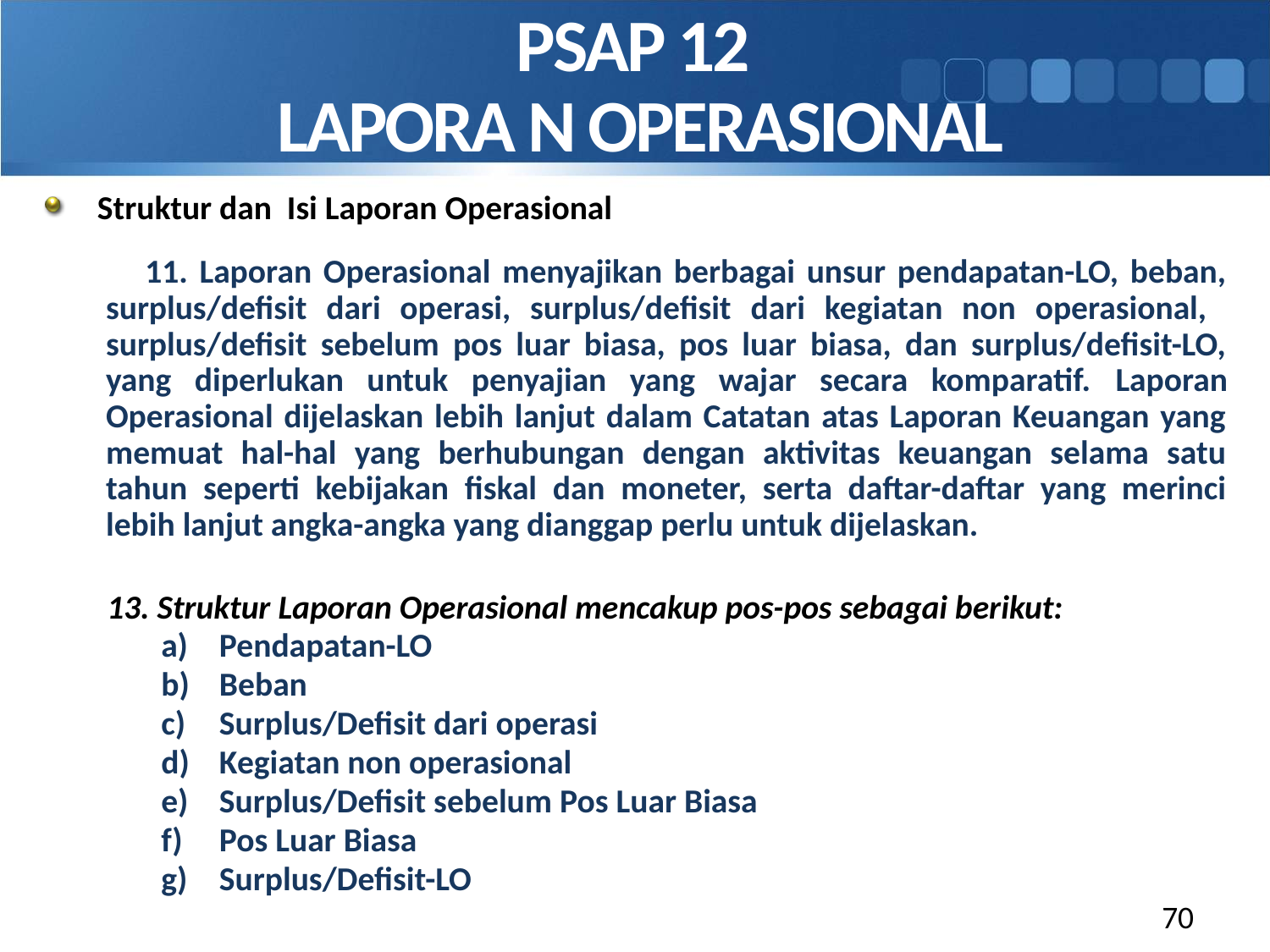

PSAP 12
LAPORA N OPERASIONAL
Struktur dan  Isi Laporan Operasional
11. Laporan Operasional menyajikan berbagai unsur pendapatan-LO, beban, surplus/defisit dari operasi, surplus/defisit dari kegiatan non operasional,  surplus/defisit sebelum pos luar biasa, pos luar biasa, dan surplus/defisit-LO, yang diperlukan untuk penyajian yang wajar secara komparatif. Laporan Operasional dijelaskan lebih lanjut dalam Catatan atas Laporan Keuangan yang memuat hal-hal yang berhubungan dengan aktivitas keuangan selama satu tahun seperti kebijakan fiskal dan moneter, serta daftar-daftar yang merinci lebih lanjut angka-angka yang dianggap perlu untuk dijelaskan.

13. Struktur Laporan Operasional mencakup pos-pos sebagai berikut:
Pendapatan-LO
Beban
Surplus/Defisit dari operasi
Kegiatan non operasional
Surplus/Defisit sebelum Pos Luar Biasa
Pos Luar Biasa
Surplus/Defisit-LO
70